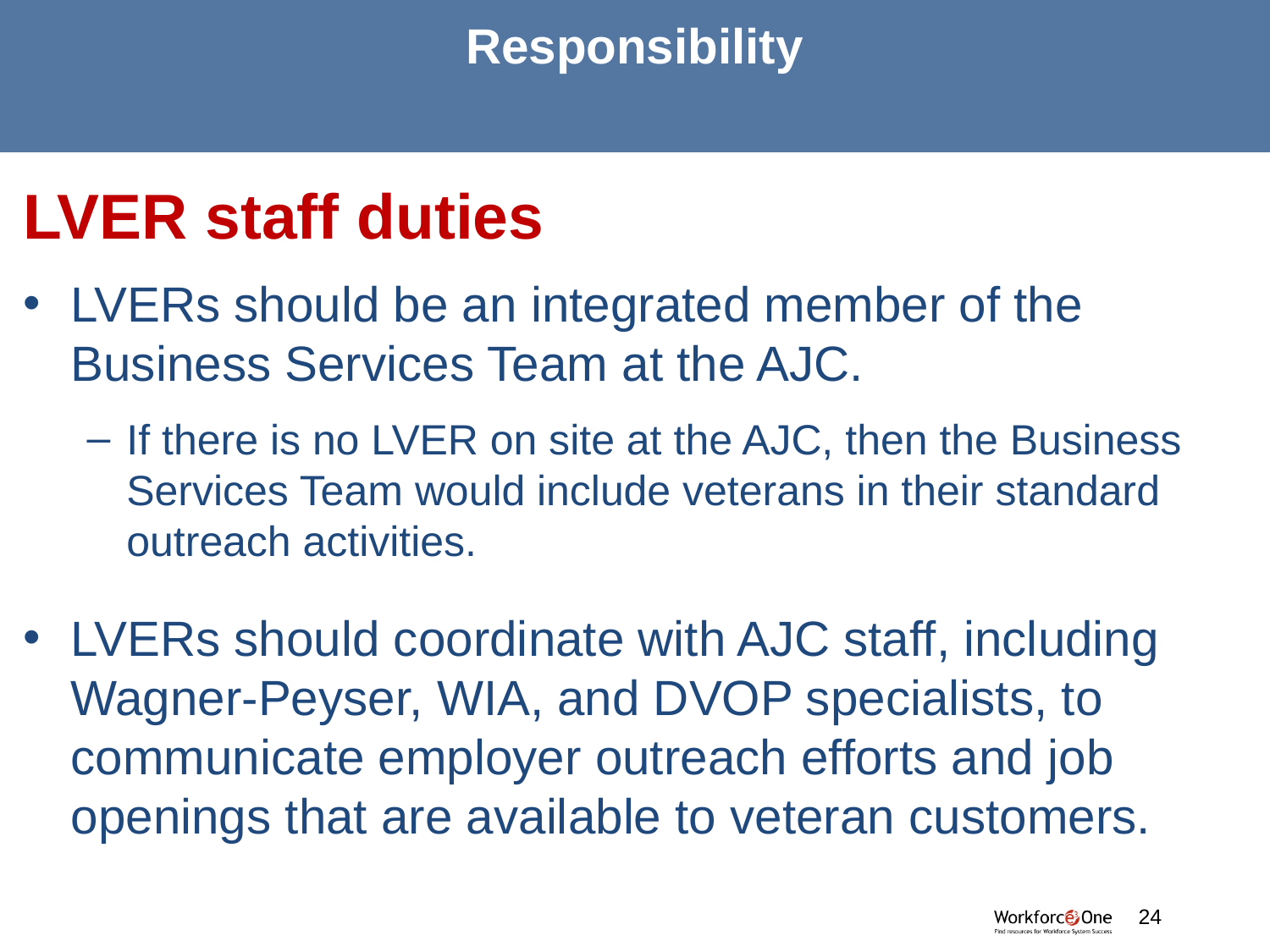

# Responsibility
LVER staff duties
LVERs should be an integrated member of the Business Services Team at the AJC.
If there is no LVER on site at the AJC, then the Business Services Team would include veterans in their standard outreach activities.
LVERs should coordinate with AJC staff, including Wagner-Peyser, WIA, and DVOP specialists, to communicate employer outreach efforts and job openings that are available to veteran customers.
#
24